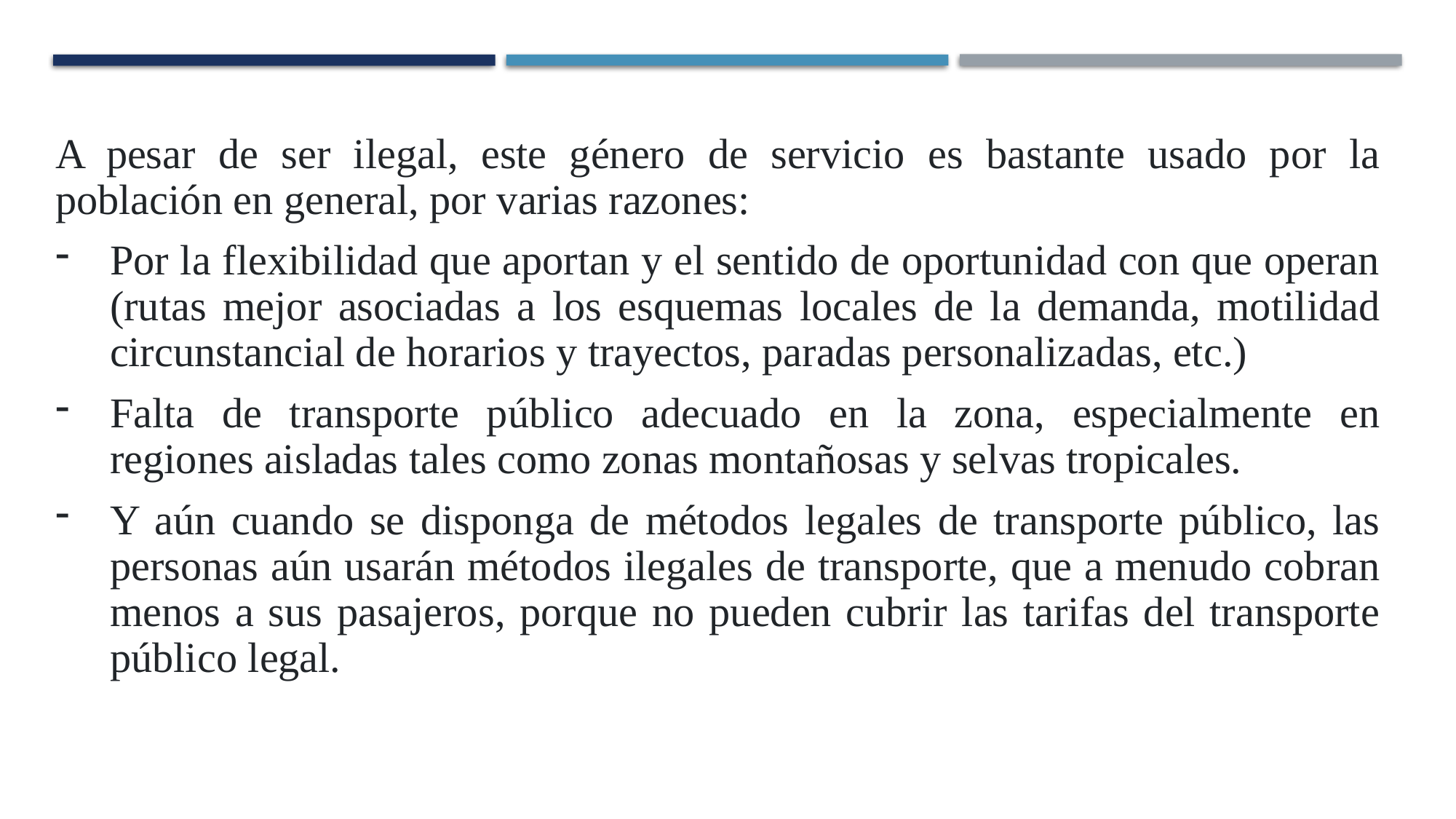

A pesar de ser ilegal, este género de servicio es bastante usado por la población en general, por varias razones:
Por la flexibilidad que aportan y el sentido de oportunidad con que operan (rutas mejor asociadas a los esquemas locales de la demanda, motilidad circunstancial de horarios y trayectos, paradas personalizadas, etc.)
Falta de transporte público adecuado en la zona, especialmente en regiones aisladas tales como zonas montañosas y selvas tropicales.
Y aún cuando se disponga de métodos legales de transporte público, las personas aún usarán métodos ilegales de transporte, que a menudo cobran menos a sus pasajeros, porque no pueden cubrir las tarifas del transporte público legal.